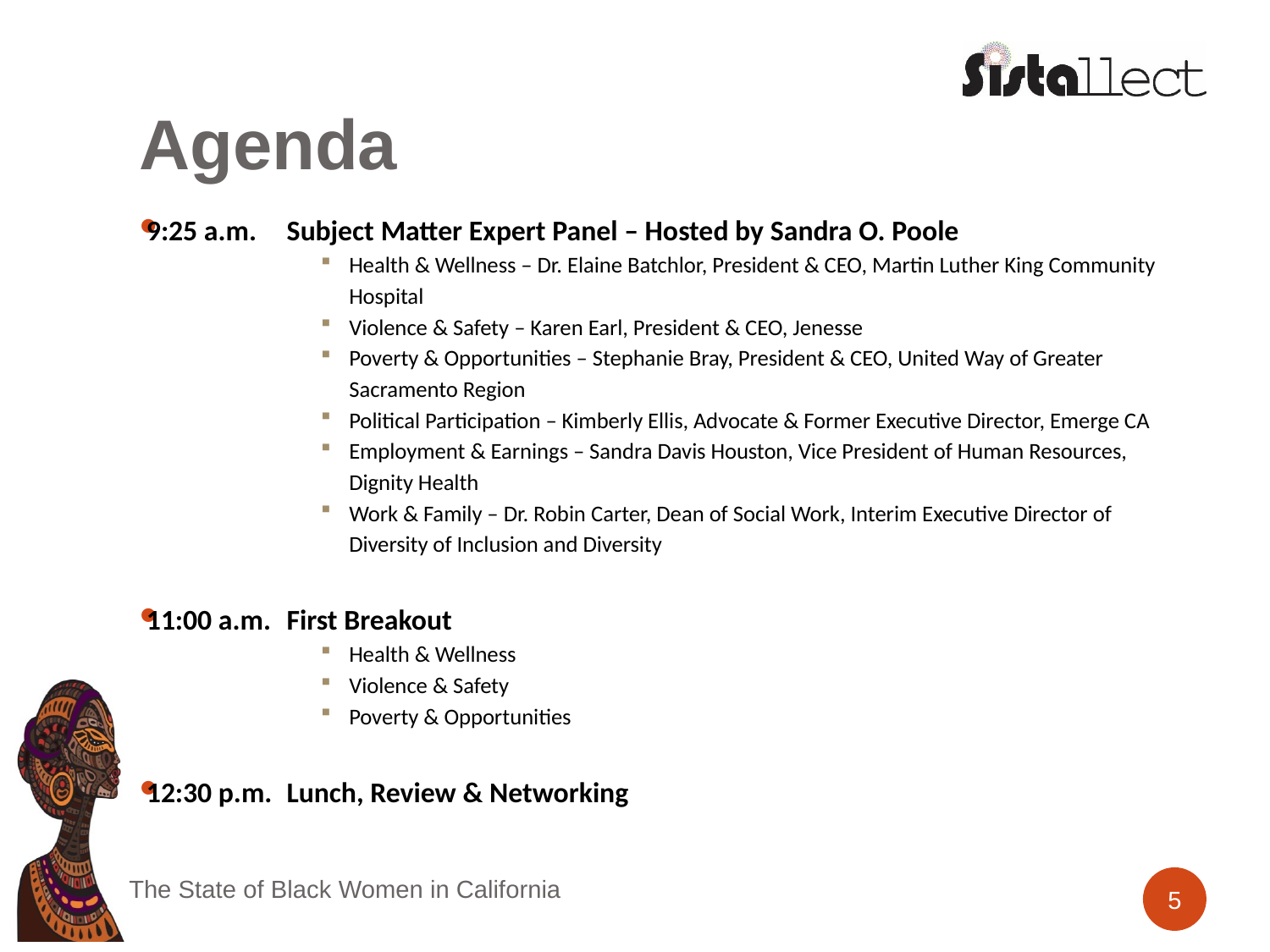

# Agenda
9:25 a.m.	Subject Matter Expert Panel – Hosted by Sandra O. Poole
Health & Wellness – Dr. Elaine Batchlor, President & CEO, Martin Luther King Community Hospital
Violence & Safety – Karen Earl, President & CEO, Jenesse
Poverty & Opportunities – Stephanie Bray, President & CEO, United Way of Greater Sacramento Region
Political Participation – Kimberly Ellis, Advocate & Former Executive Director, Emerge CA
Employment & Earnings – Sandra Davis Houston, Vice President of Human Resources, Dignity Health
Work & Family – Dr. Robin Carter, Dean of Social Work, Interim Executive Director of Diversity of Inclusion and Diversity

11:00 a.m.	First Breakout
Health & Wellness
Violence & Safety
Poverty & Opportunities

12:30 p.m.	Lunch, Review & Networking

The State of Black Women in California
5